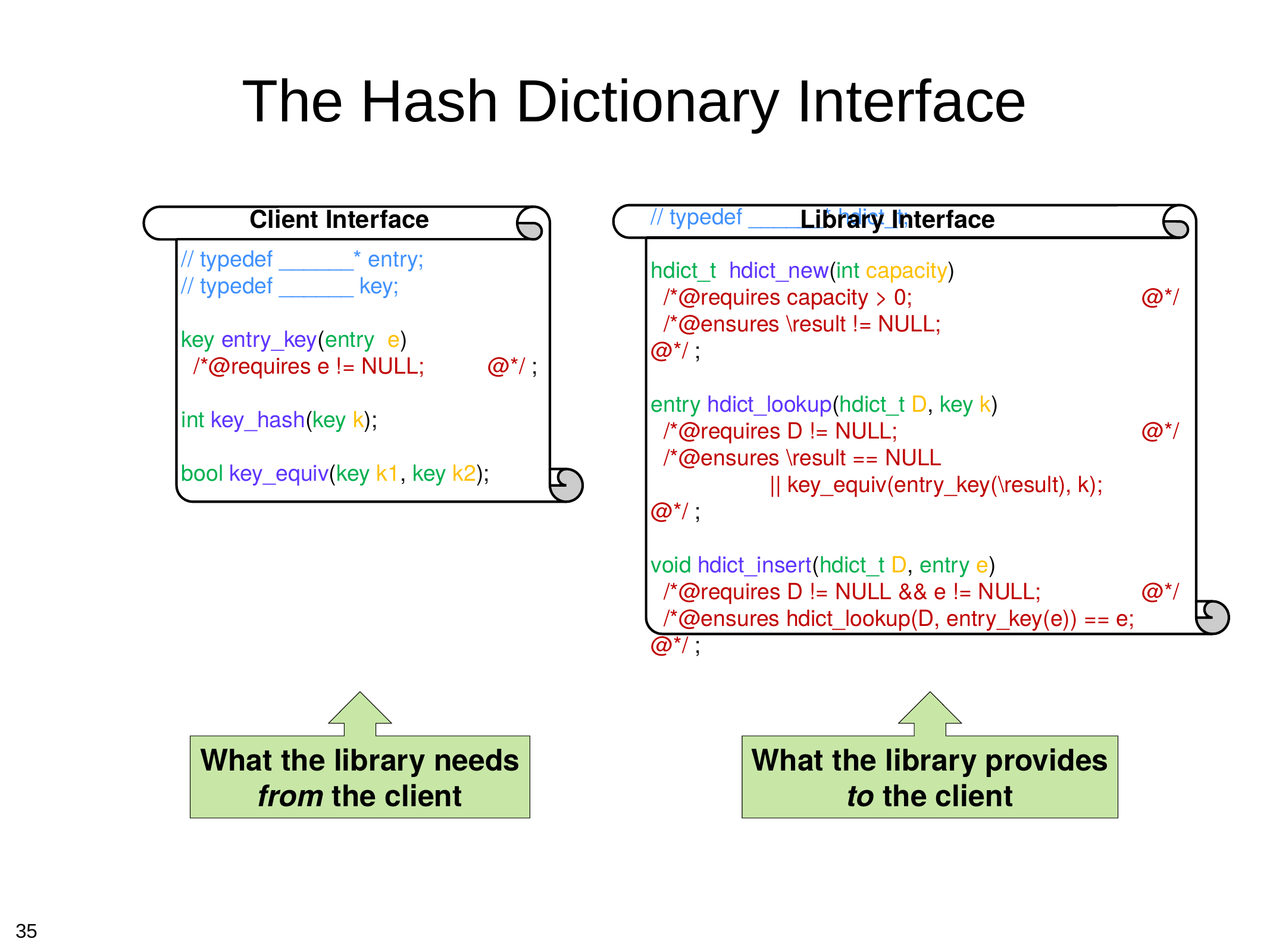

# The Hash Dictionary Interface
Client Interface
Library Interface
// typedef ______* entry;
// typedef ______ key;

key entry_key(entry  e)
  /*@requires e != NULL;	@*/ ;

int key_hash(key k);

bool key_equiv(key k1, key k2);
// typedef ______* hdict_t;

hdict_t  hdict_new(int capacity)
  /*@requires capacity > 0;	@*/
  /*@ensures \result != NULL;	@*/ ;

entry hdict_lookup(hdict_t D, key k)
  /*@requires D != NULL;	@*/
  /*@ensures \result == NULL
                   || key_equiv(entry_key(\result), k);	@*/ ;

void hdict_insert(hdict_t D, entry e)
  /*@requires D != NULL && e != NULL;	@*/
  /*@ensures hdict_lookup(D, entry_key(e)) == e;	@*/ ;
What the library provides
to the client
What the library needs
from the client
35